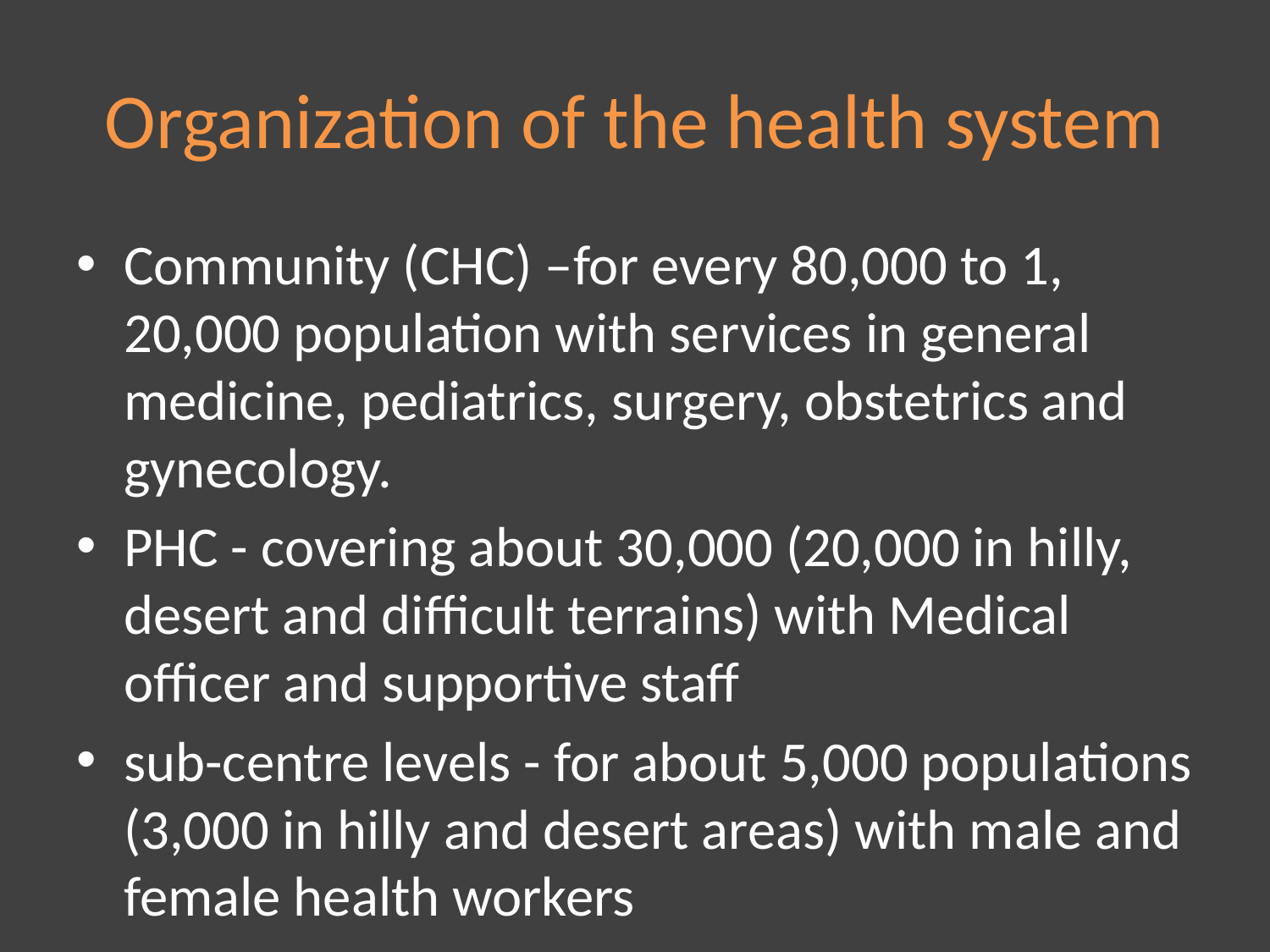

# Organization of the health system
Community (CHC) –for every 80,000 to 1, 20,000 population with services in general medicine, pediatrics, surgery, obstetrics and gynecology.
PHC - covering about 30,000 (20,000 in hilly, desert and difficult terrains) with Medical officer and supportive staff
sub-centre levels - for about 5,000 populations (3,000 in hilly and desert areas) with male and female health workers